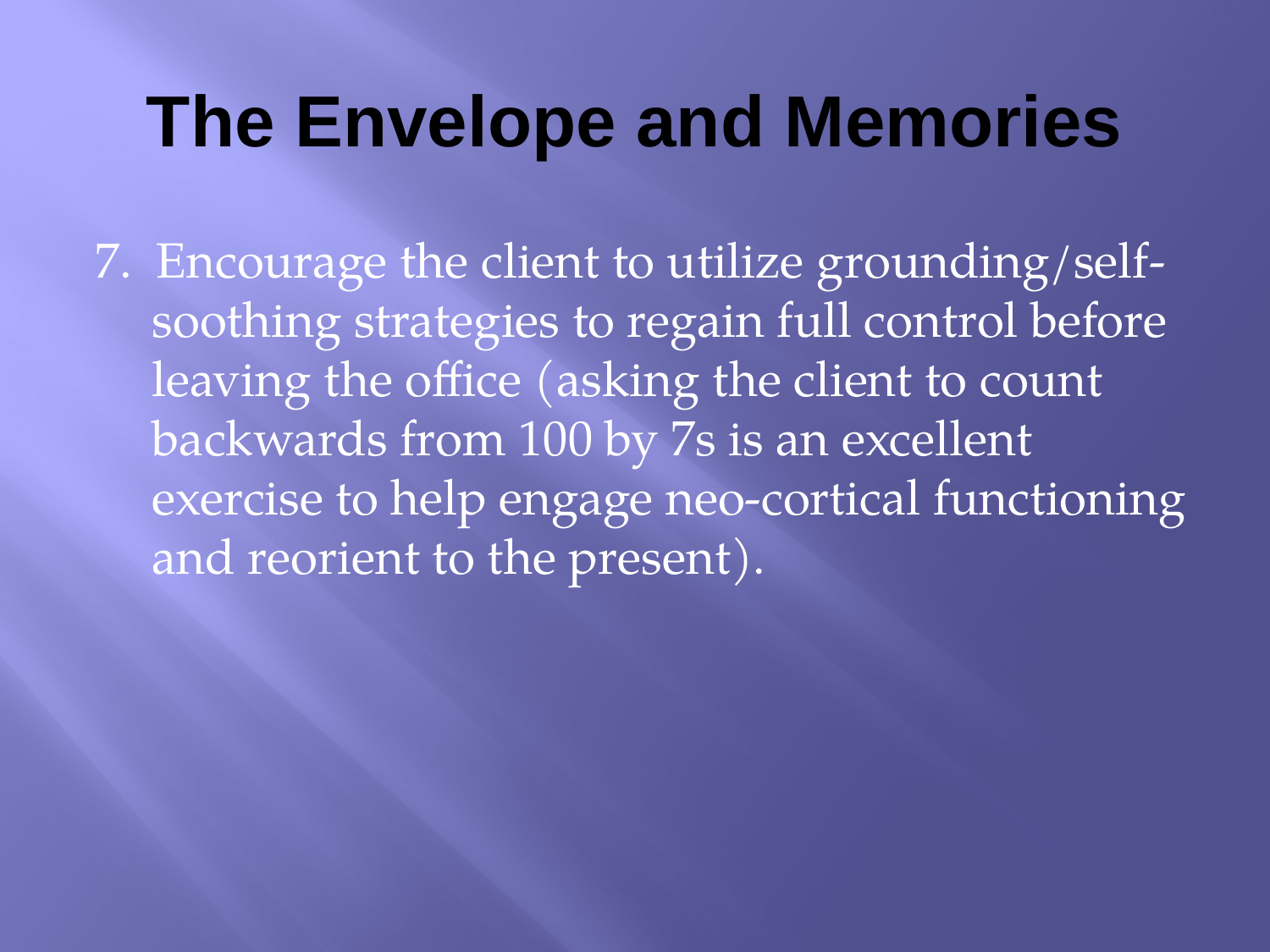

# The Envelope and Memories
7.  Encourage the client to utilize grounding/self-soothing strategies to regain full control before leaving the office (asking the client to count backwards from 100 by 7s is an excellent exercise to help engage neo-cortical functioning and reorient to the present).